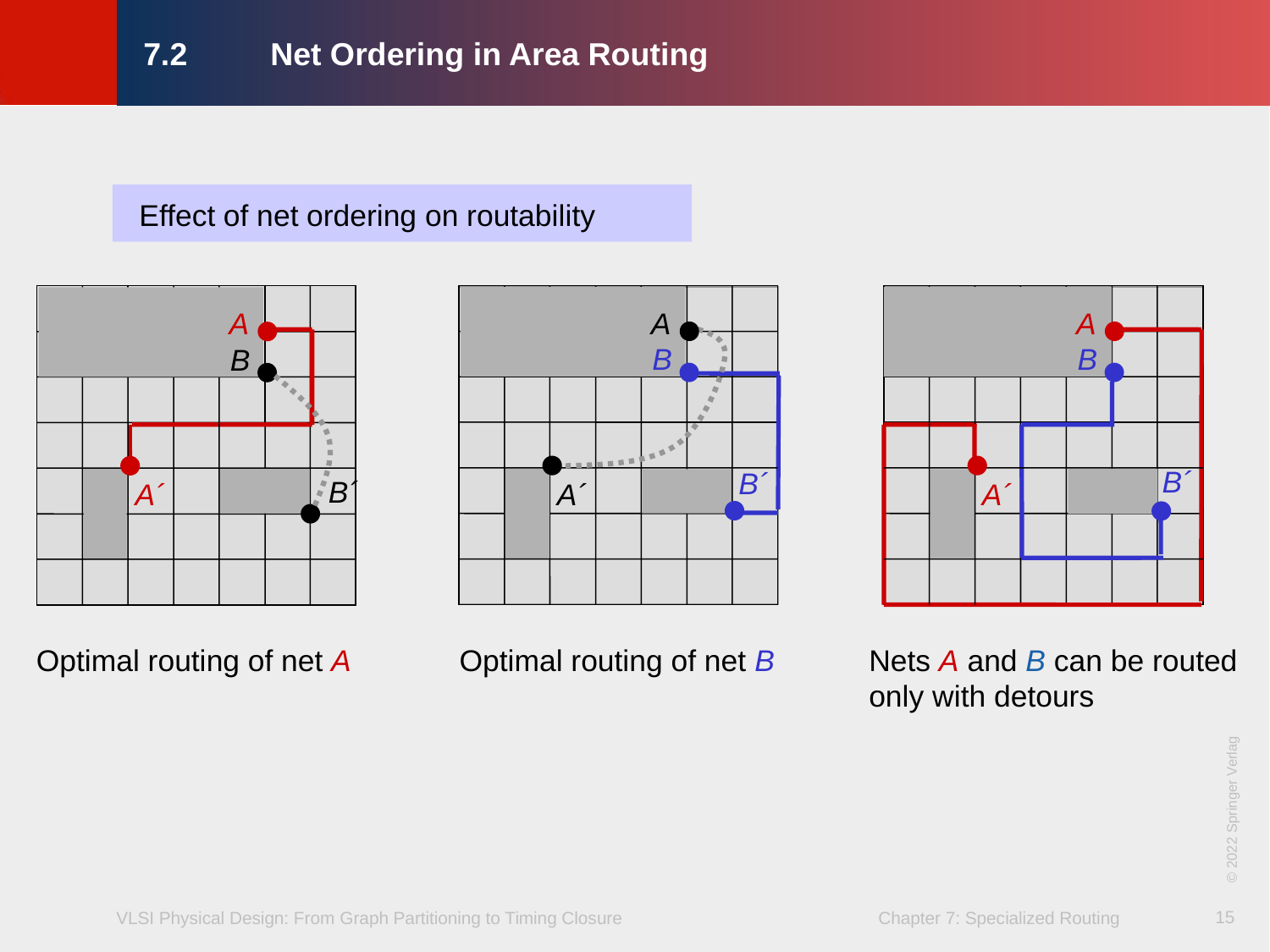

# 7.2	Net Ordering in Area Routing
Effect of net ordering on routability

A

B

B´

A´

Optimal routing of net A

A

B

B´

A´

Optimal routing of net B

A

B

B´

A´

Nets A and B can be routed
only with detours
© 2022 Springer Verlag
15